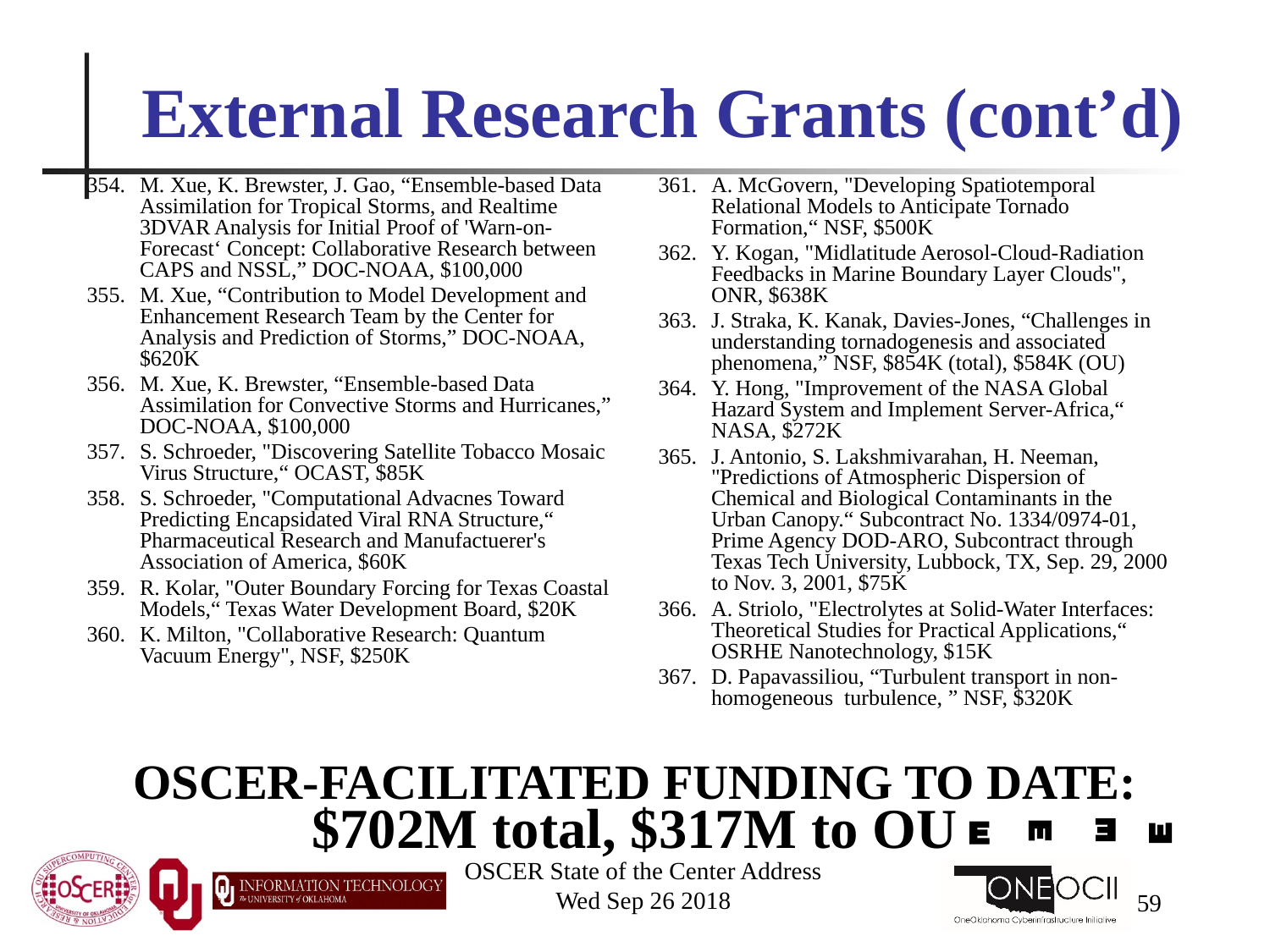

# External Research Grants (cont’d)
M. Xue, K. Brewster, J. Gao, “Ensemble-based Data Assimilation for Tropical Storms, and Realtime 3DVAR Analysis for Initial Proof of 'Warn-on-Forecast‘ Concept: Collaborative Research between CAPS and NSSL,” DOC-NOAA, $100,000
M. Xue, “Contribution to Model Development and Enhancement Research Team by the Center for Analysis and Prediction of Storms,” DOC-NOAA, $620K
M. Xue, K. Brewster, “Ensemble-based Data Assimilation for Convective Storms and Hurricanes,” DOC-NOAA, $100,000
S. Schroeder, "Discovering Satellite Tobacco Mosaic Virus Structure,“ OCAST, $85K
S. Schroeder, "Computational Advacnes Toward Predicting Encapsidated Viral RNA Structure,“ Pharmaceutical Research and Manufactuerer's Association of America, $60K
R. Kolar, "Outer Boundary Forcing for Texas Coastal Models,“ Texas Water Development Board, $20K
K. Milton, "Collaborative Research: Quantum Vacuum Energy", NSF, $250K
A. McGovern, "Developing Spatiotemporal Relational Models to Anticipate Tornado Formation,“ NSF, $500K
Y. Kogan, "Midlatitude Aerosol-Cloud-Radiation Feedbacks in Marine Boundary Layer Clouds", ONR, $638K
J. Straka, K. Kanak, Davies-Jones, “Challenges in understanding tornadogenesis and associated phenomena,” NSF, $854K (total), $584K (OU)
Y. Hong, "Improvement of the NASA Global Hazard System and Implement Server-Africa,“ NASA, $272K
J. Antonio, S. Lakshmivarahan, H. Neeman, "Predictions of Atmospheric Dispersion of Chemical and Biological Contaminants in the Urban Canopy.“ Subcontract No. 1334/0974-01, Prime Agency DOD-ARO, Subcontract through Texas Tech University, Lubbock, TX, Sep. 29, 2000 to Nov. 3, 2001, $75K
A. Striolo, "Electrolytes at Solid-Water Interfaces: Theoretical Studies for Practical Applications,“ OSRHE Nanotechnology, $15K
D. Papavassiliou, “Turbulent transport in non-homogeneous  turbulence, ” NSF, $320K
OSCER-FACILITATED FUNDING TO DATE:
$702M total, $317M to OU
E
E
E
E

OSCER State of the Center Address
Wed Sep 26 2018
59